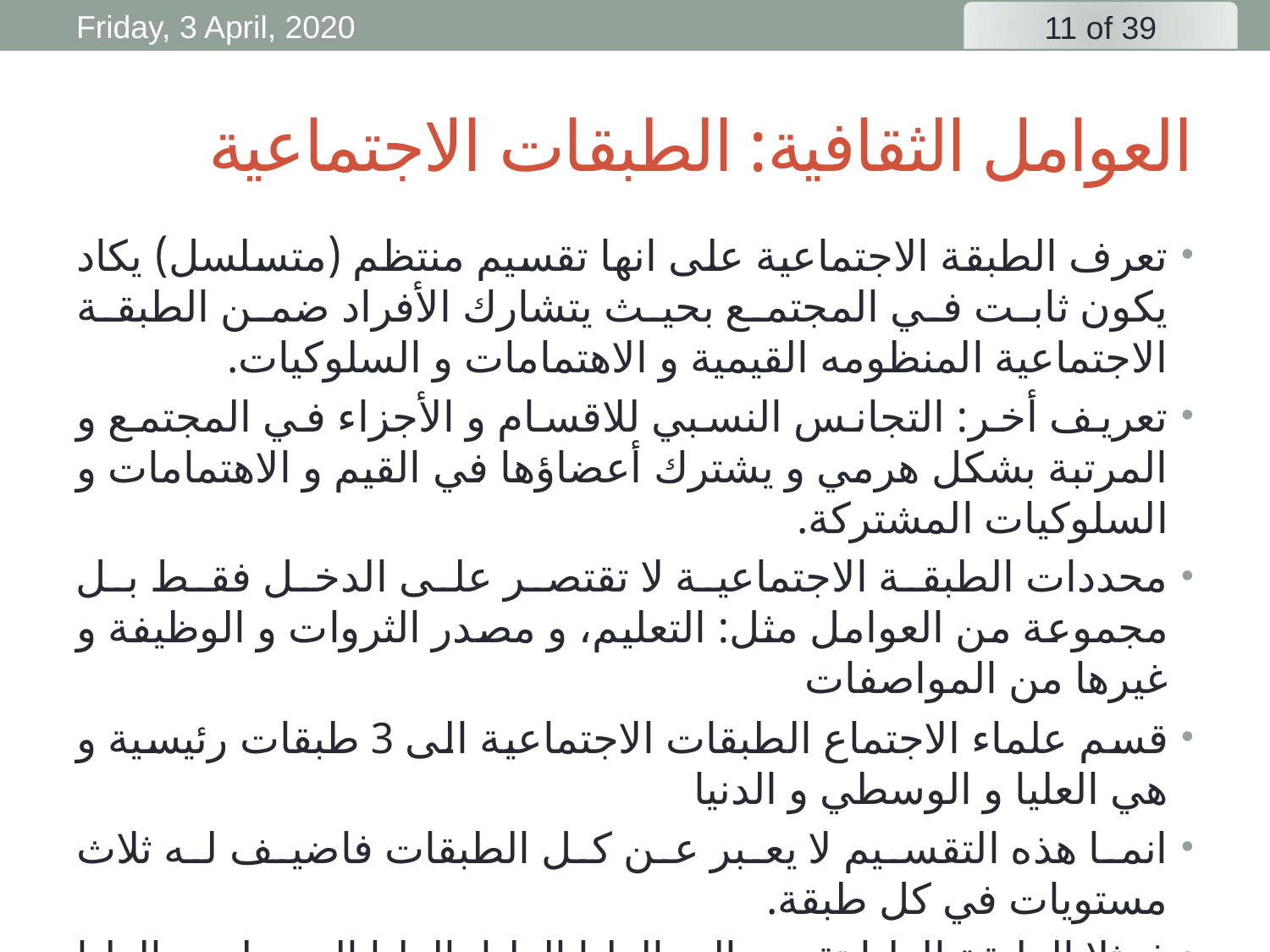

Friday, 3 April, 2020
# العوامل الثقافية: الطبقات الاجتماعية
تعرف الطبقة الاجتماعية على انها تقسيم منتظم (متسلسل) يكاد يكون ثابت في المجتمع بحيث يتشارك الأفراد ضمن الطبقة الاجتماعية المنظومه القيمية و الاهتمامات و السلوكيات.
تعريف أخر: التجانس النسبي للاقسام و الأجزاء في المجتمع و المرتبة بشكل هرمي و يشترك أعضاؤها في القيم و الاهتمامات و السلوكيات المشتركة.
محددات الطبقة الاجتماعية لا تقتصر على الدخل فقط بل مجموعة من العوامل مثل: التعليم، و مصدر الثروات و الوظيفة و غيرها من المواصفات
قسم علماء الاجتماع الطبقات الاجتماعية الى 3 طبقات رئيسية و هي العليا و الوسطي و الدنيا
انما هذه التقسيم لا يعبر عن كل الطبقات فاضيف له ثلاث مستويات في كل طبقة.
فمثلا الطبقة العليا تقسم الى العليا العليا، العليا الوسطى و العليا الدنيا.